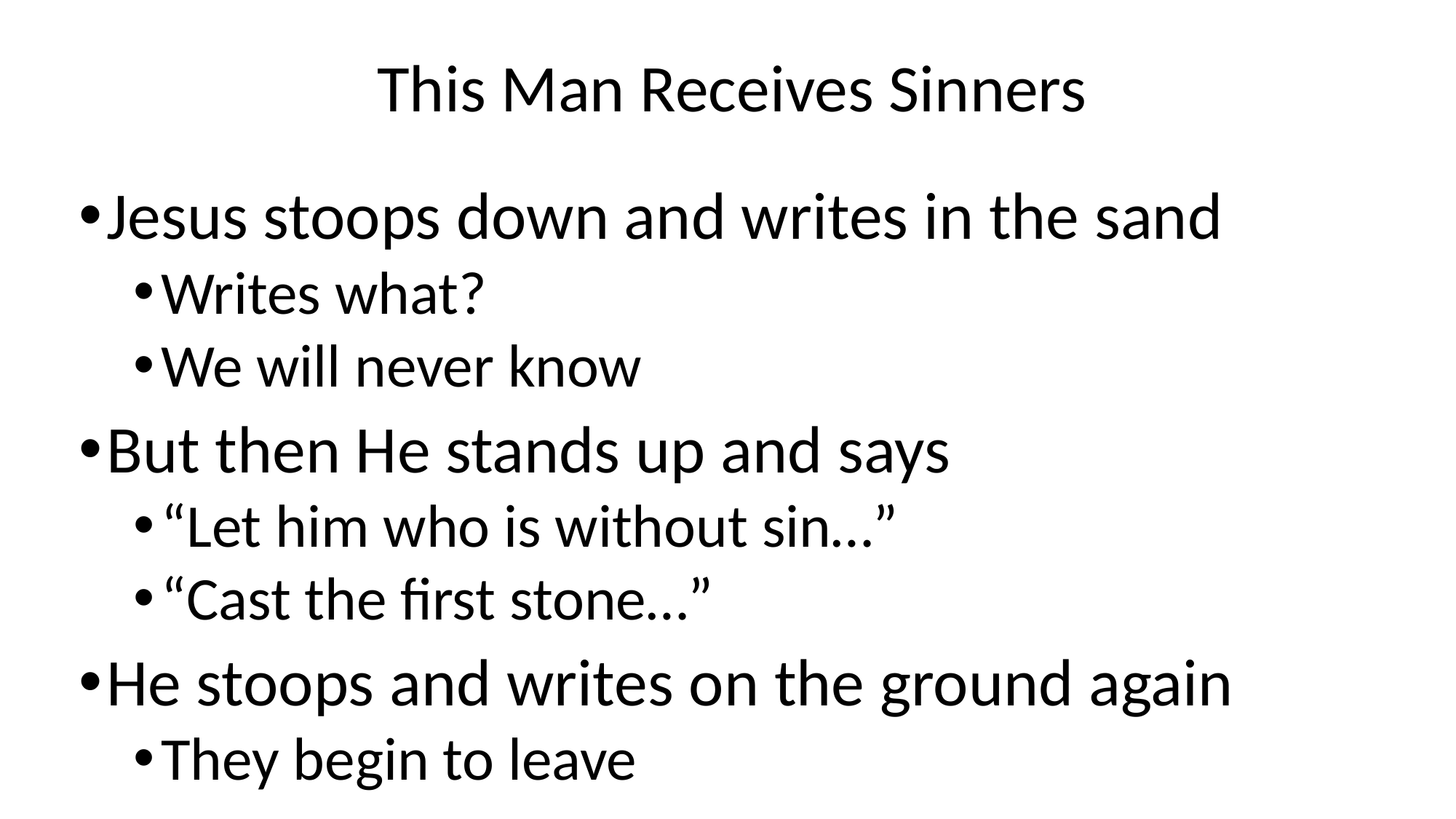

# This Man Receives Sinners
Jesus stoops down and writes in the sand
Writes what?
We will never know
But then He stands up and says
“Let him who is without sin…”
“Cast the first stone…”
He stoops and writes on the ground again
They begin to leave